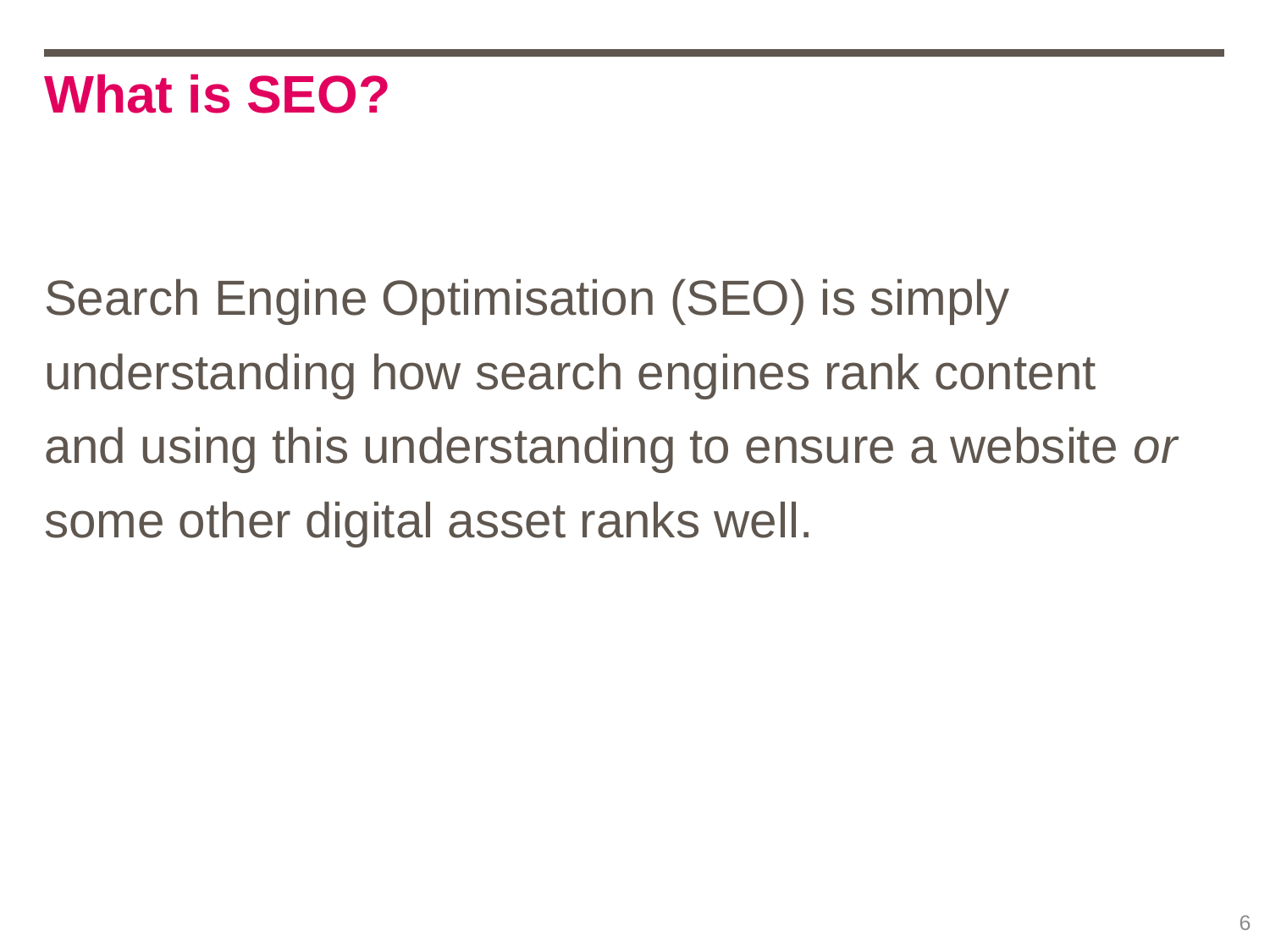

# What is SEO?
Search Engine Optimisation (SEO) is simply understanding how search engines rank content and using this understanding to ensure a website or some other digital asset ranks well.

6